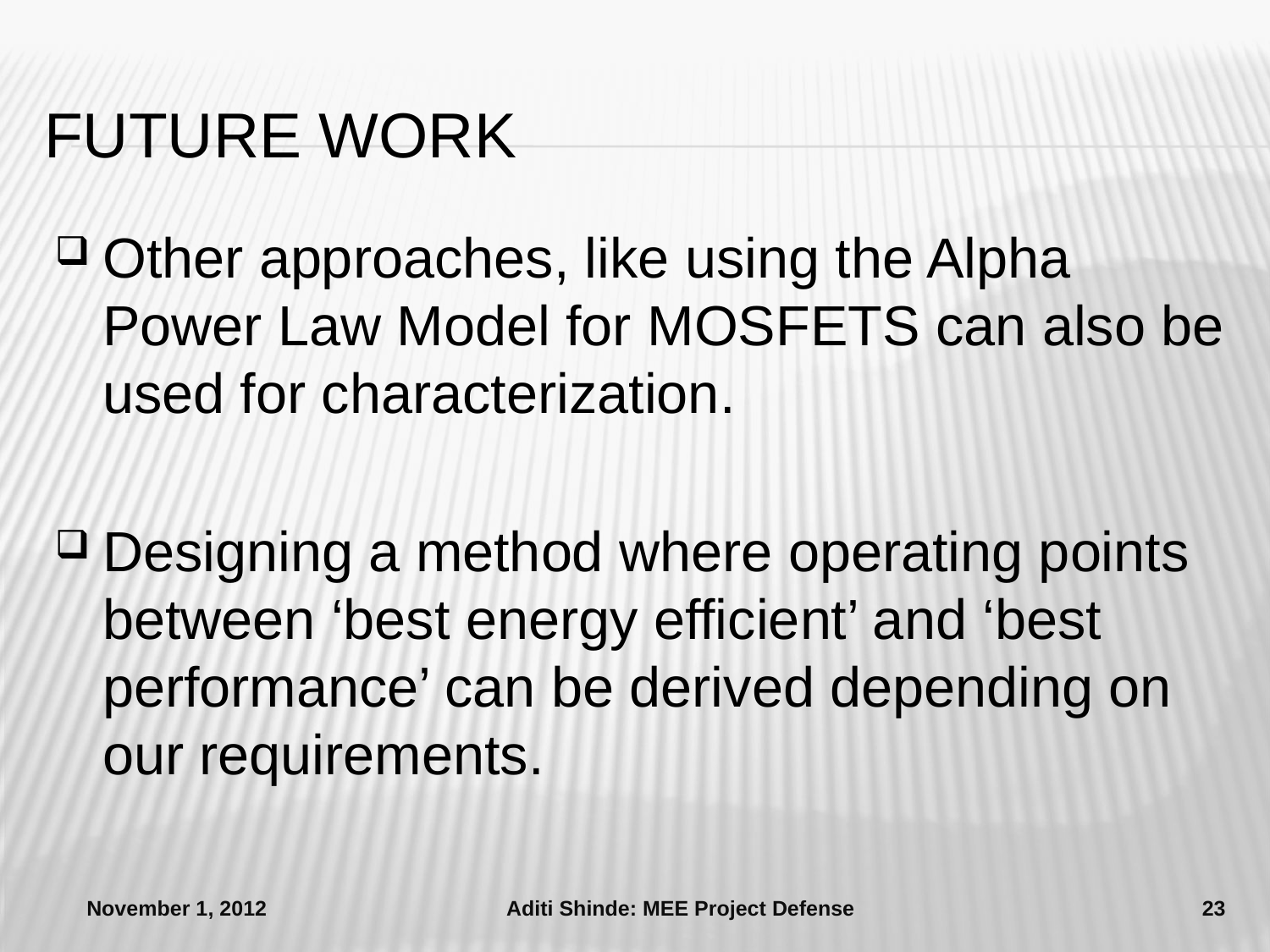

# Future Work
Other approaches, like using the Alpha Power Law Model for MOSFETS can also be used for characterization.

Designing a method where operating points between ‘best energy efficient’ and ‘best performance’ can be derived depending on our requirements.

November 1, 2012
Aditi Shinde: MEE Project Defense
23